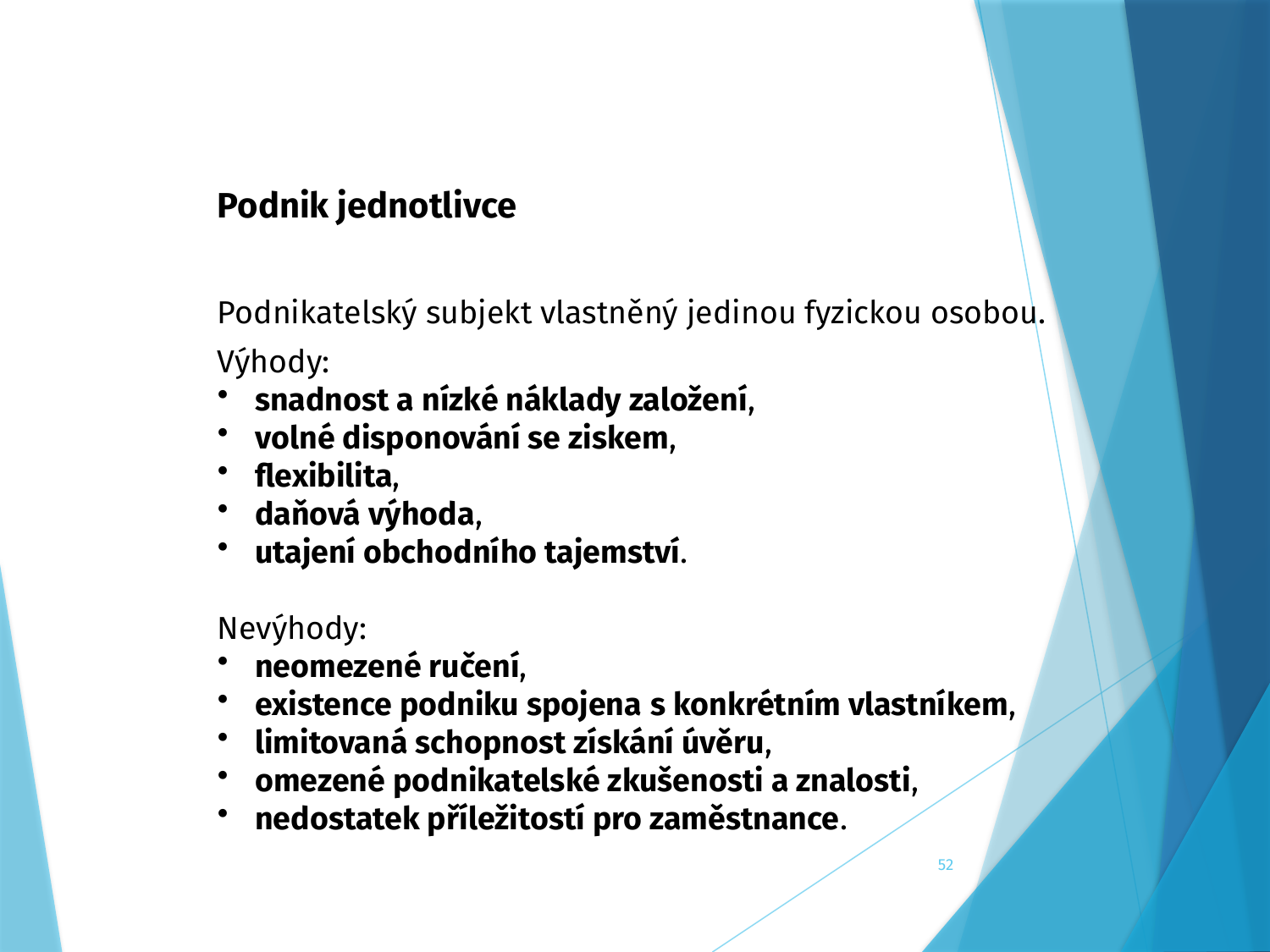

Podnik jednotlivce
Podnikatelský subjekt vlastněný jedinou fyzickou osobou.
Výhody:
 snadnost a nízké náklady založení,
 volné disponování se ziskem,
 flexibilita,
 daňová výhoda,
 utajení obchodního tajemství.

Nevýhody:
 neomezené ručení,
 existence podniku spojena s konkrétním vlastníkem,
 limitovaná schopnost získání úvěru,
 omezené podnikatelské zkušenosti a znalosti,
 nedostatek příležitostí pro zaměstnance.
52